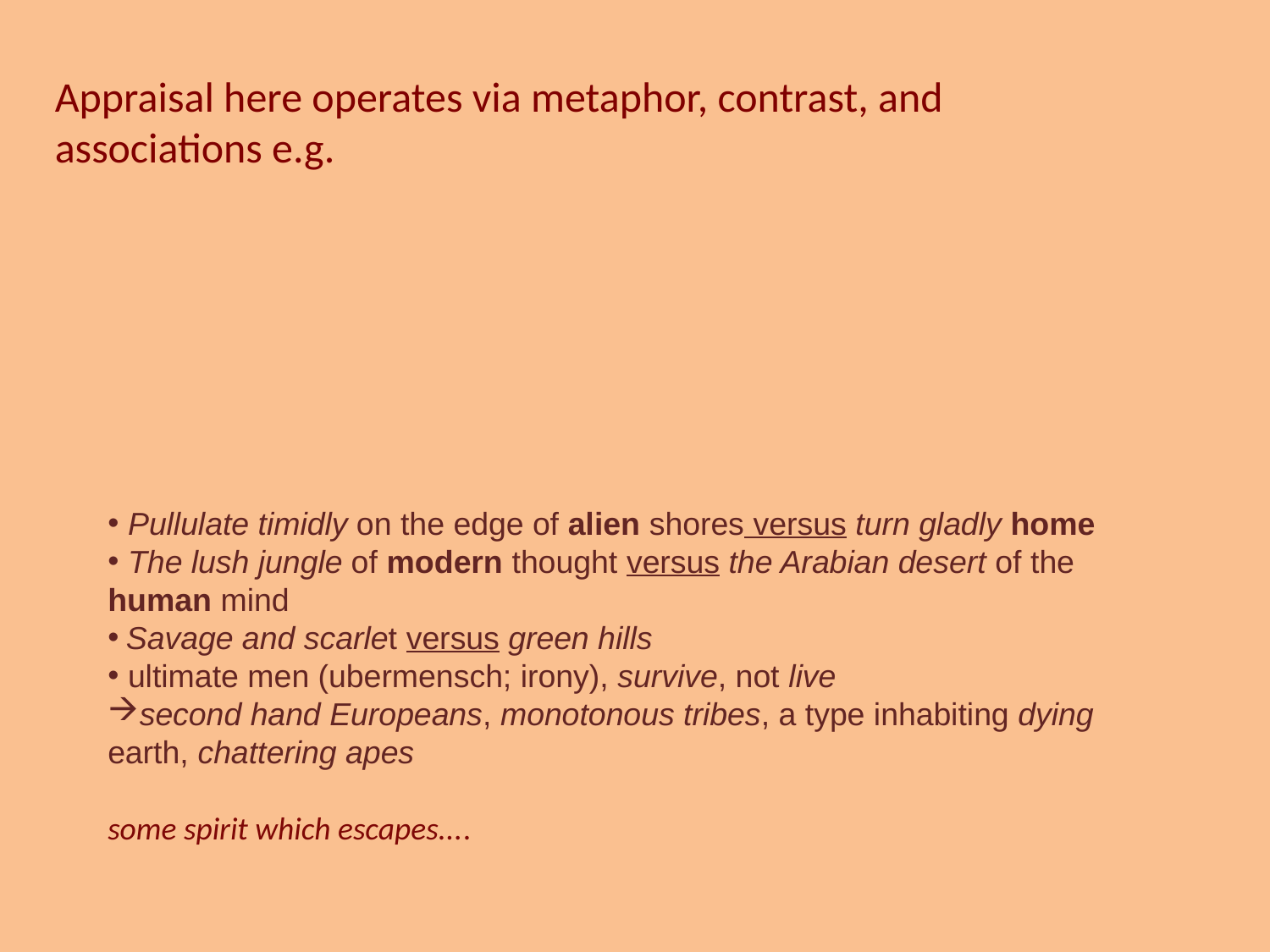

Appraisal here operates via metaphor, contrast, and associations e.g.
 Pullulate timidly on the edge of alien shores versus turn gladly home
 The lush jungle of modern thought versus the Arabian desert of the human mind
 Savage and scarlet versus green hills
 ultimate men (ubermensch; irony), survive, not live
second hand Europeans, monotonous tribes, a type inhabiting dying earth, chattering apes

some spirit which escapes....